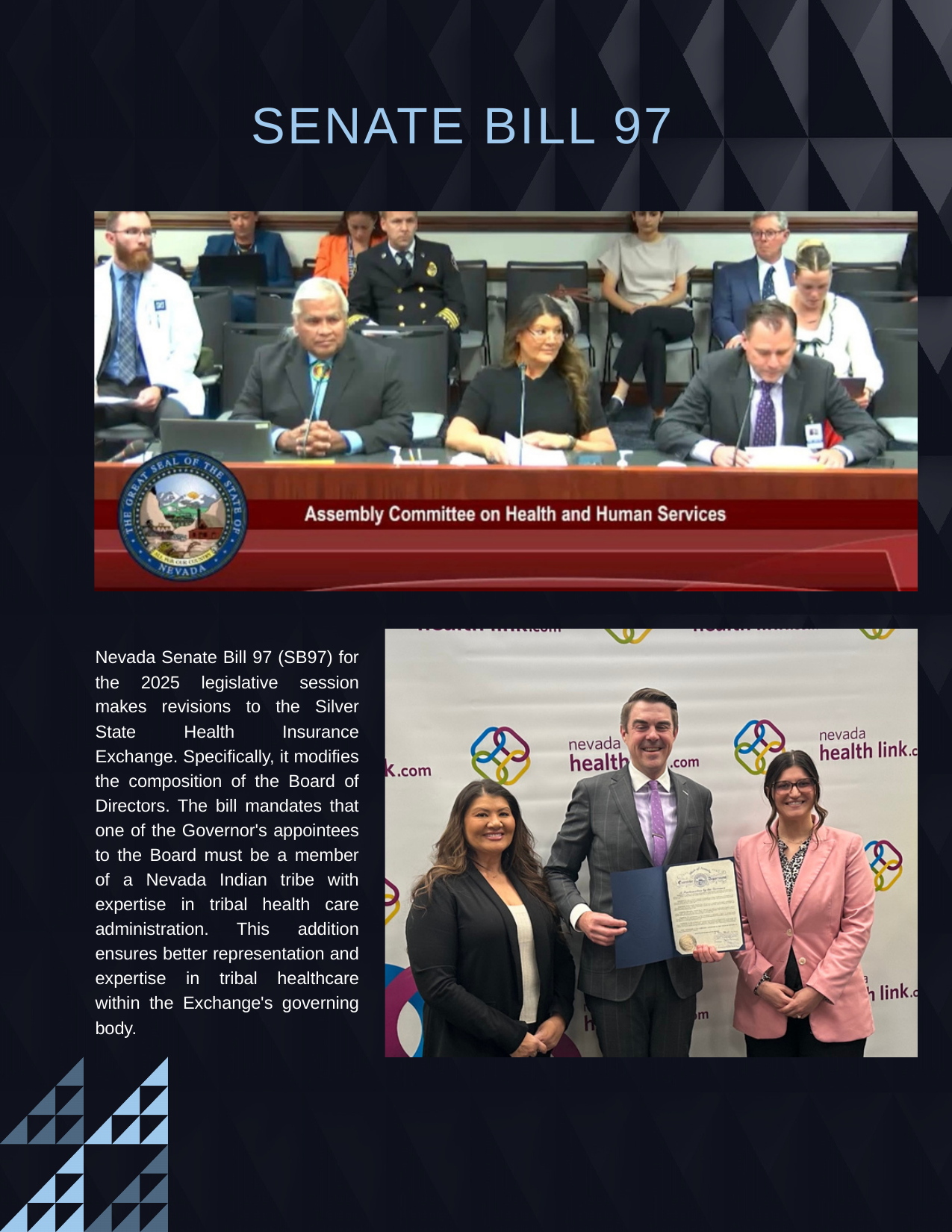

SENATE BILL 97

Nevada Senate Bill 97 (SB97) for the 2025 legislative session makes revisions to the Silver State Health Insurance Exchange. Specifically, it modifies the composition of the Board of Directors. The bill mandates that one of the Governor's appointees to the Board must be a member of a Nevada Indian tribe with expertise in tribal health care administration. This addition ensures better representation and expertise in tribal healthcare within the Exchange's governing body.